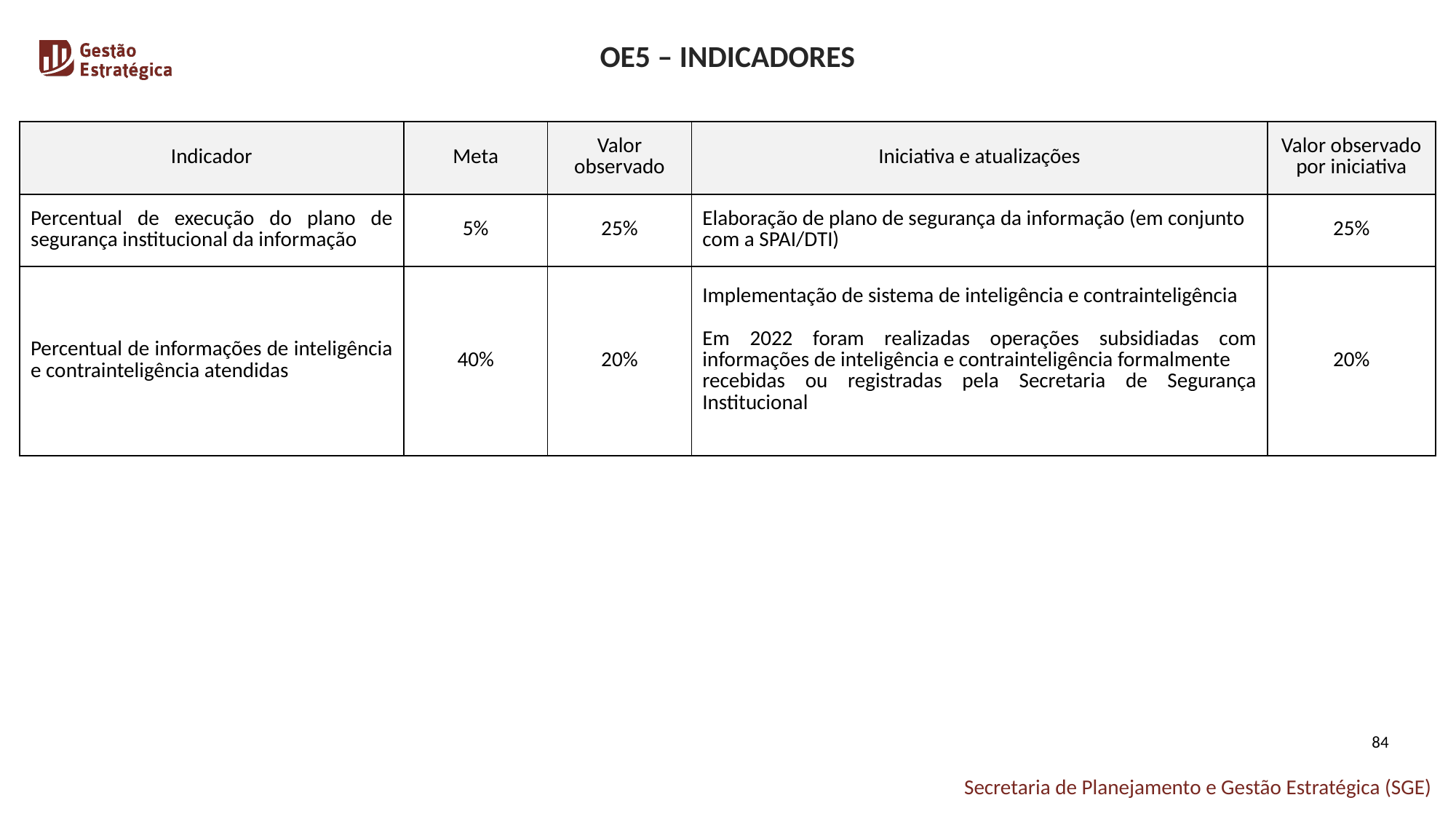

OE5 – INDICADORES
| Indicador | Meta | Valor observado | Iniciativa e atualizações | Valor observado por iniciativa |
| --- | --- | --- | --- | --- |
| Percentual de execução do plano de segurança institucional da informação | 5% | 25% | Elaboração de plano de segurança da informação (em conjunto com a SPAI/DTI) | 25% |
| Percentual de informações de inteligência e contrainteligência atendidas | 40% | 20% | Implementação de sistema de inteligência e contrainteligência Em 2022 foram realizadas operações subsidiadas com informações de inteligência e contrainteligência formalmente recebidas ou registradas pela Secretaria de Segurança Institucional | 20% |
84